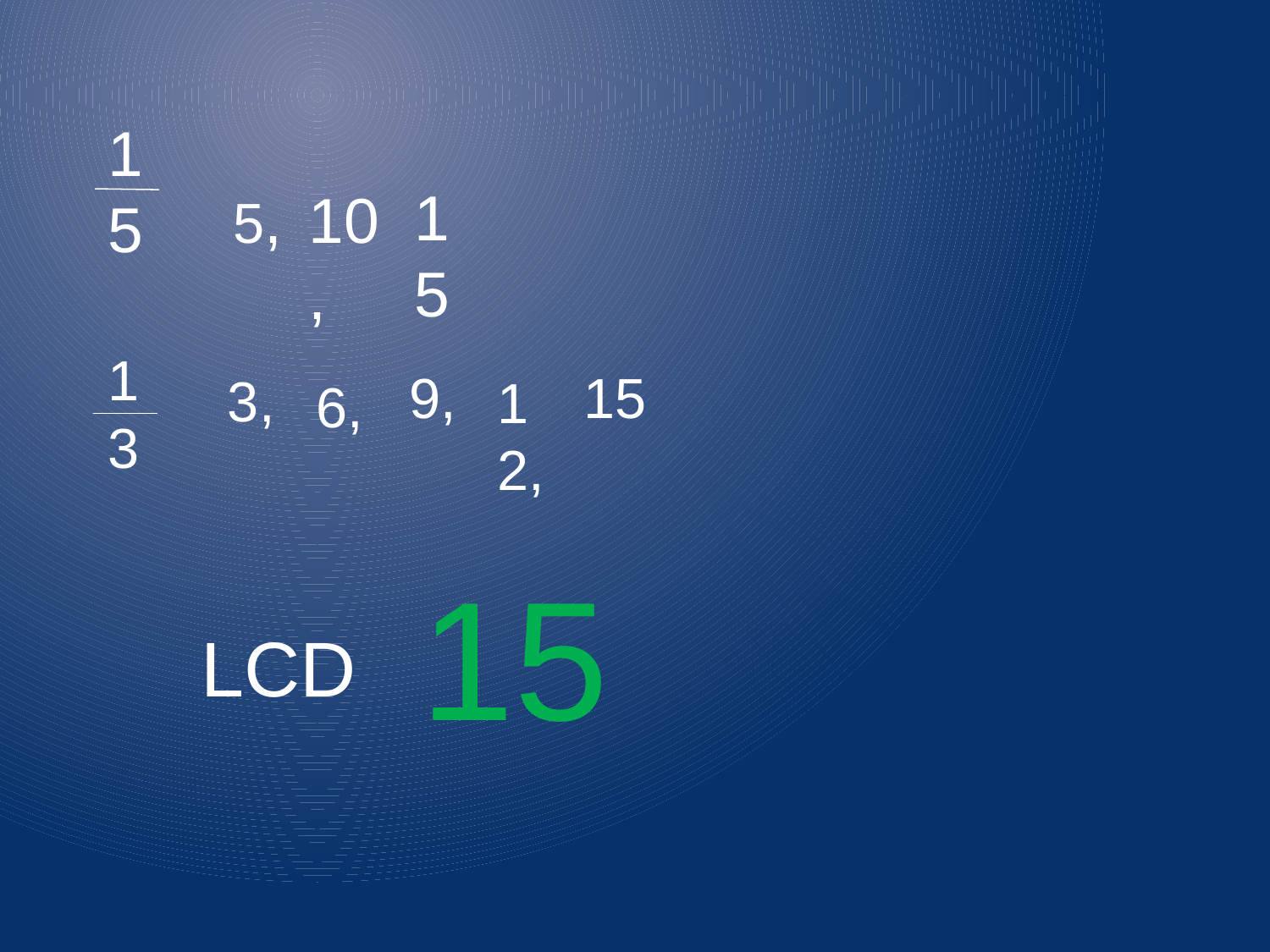

1
5
15
5,
10,
1
3
9,
15
3,
12,
6,
15
LCD